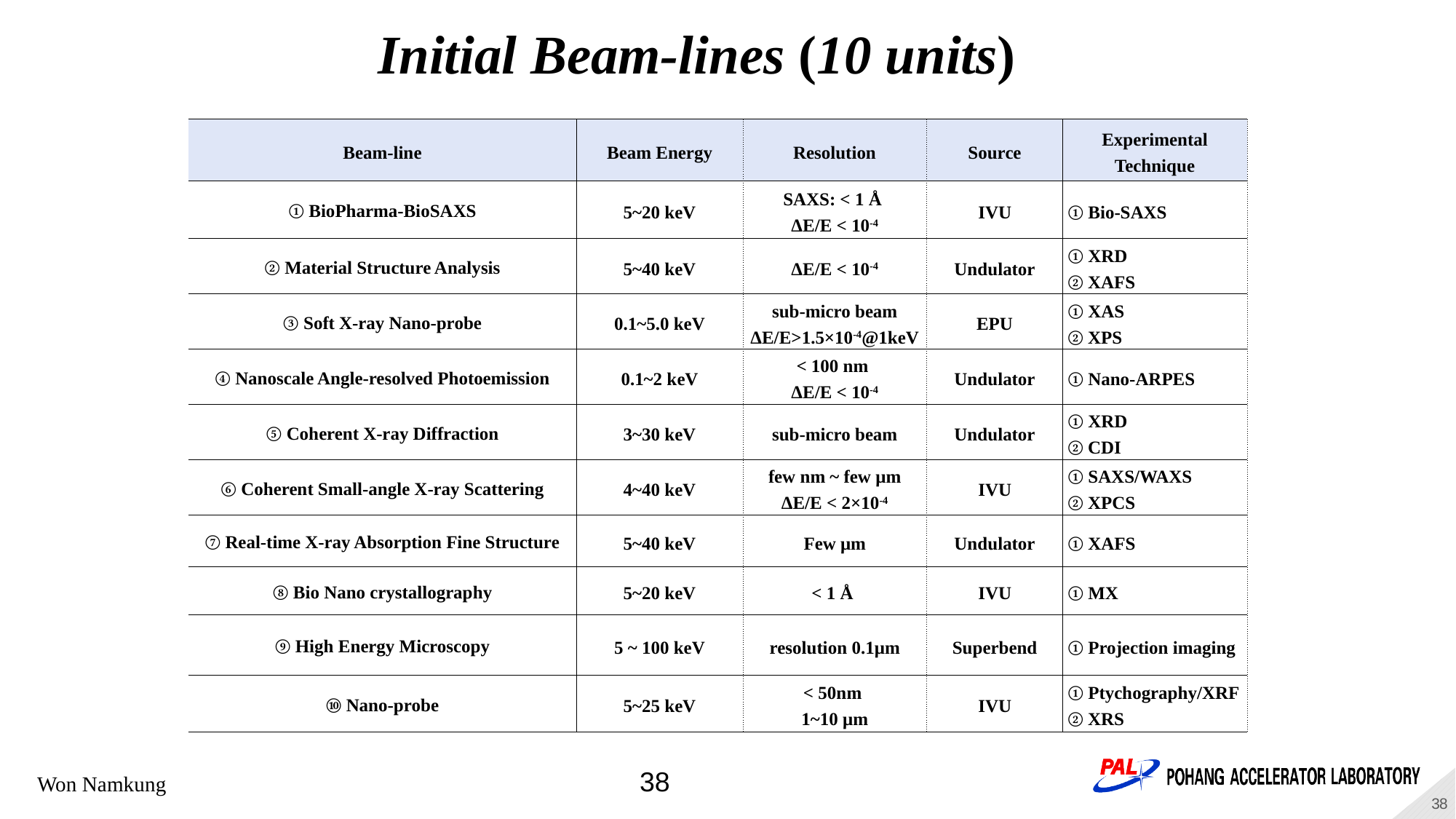

# Initial Beam-lines (10 units)
| Beam-line | Beam Energy | Resolution | Source | Experimental Technique |
| --- | --- | --- | --- | --- |
| ① BioPharma-BioSAXS | 5~20 keV | SAXS: < 1 Å ΔE/E < 10-4 | IVU | ① Bio-SAXS |
| ② Material Structure Analysis | 5~40 keV | ΔE/E < 10-4 | Undulator | ① XRD ② XAFS |
| ③ Soft X-ray Nano-probe | 0.1~5.0 keV | sub-micro beam ΔE/E>1.5×10-4@1keV | EPU | ① XAS ② XPS |
| ④ Nanoscale Angle-resolved Photoemission | 0.1~2 keV | < 100 nm ΔE/E < 10-4 | Undulator | ① Nano-ARPES |
| ⑤ Coherent X-ray Diffraction | 3~30 keV | sub-micro beam | Undulator | ① XRD ② CDI |
| ⑥ Coherent Small-angle X-ray Scattering | 4~40 keV | few nm ~ few μm ΔE/E < 2×10-4 | IVU | ① SAXS/WAXS ② XPCS |
| ⑦ Real-time X-ray Absorption Fine Structure | 5~40 keV | Few μm | Undulator | ① XAFS |
| ⑧ Bio Nano crystallography | 5~20 keV | < 1 Å | IVU | ① MX |
| ⑨ High Energy Microscopy | 5 ~ 100 keV | resolution 0.1μm | Superbend | ① Projection imaging |
| ⑩ Nano-probe | 5~25 keV | < 50nm 1~10 μm | IVU | ① Ptychography/XRF ② XRS |